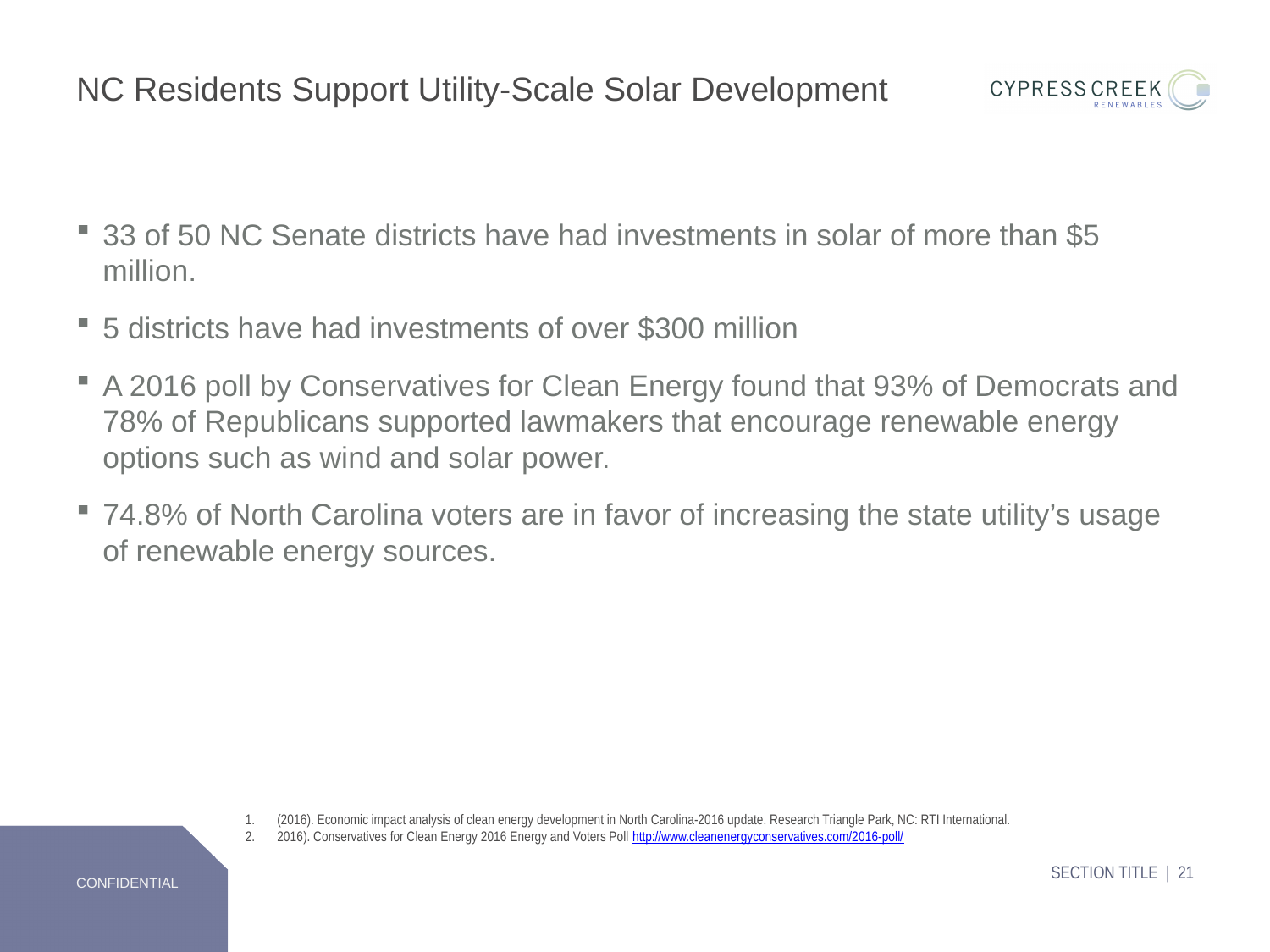

# NC Residents Support Utility-Scale Solar Development
33 of 50 NC Senate districts have had investments in solar of more than $5 million.
5 districts have had investments of over $300 million
A 2016 poll by Conservatives for Clean Energy found that 93% of Democrats and 78% of Republicans supported lawmakers that encourage renewable energy options such as wind and solar power.
74.8% of North Carolina voters are in favor of increasing the state utility’s usage of renewable energy sources.

(2016). Economic impact analysis of clean energy development in North Carolina-2016 update. Research Triangle Park, NC: RTI International.
2016). Conservatives for Clean Energy 2016 Energy and Voters Poll http://www.cleanenergyconservatives.com/2016-poll/

SECTION TITLE  |  21